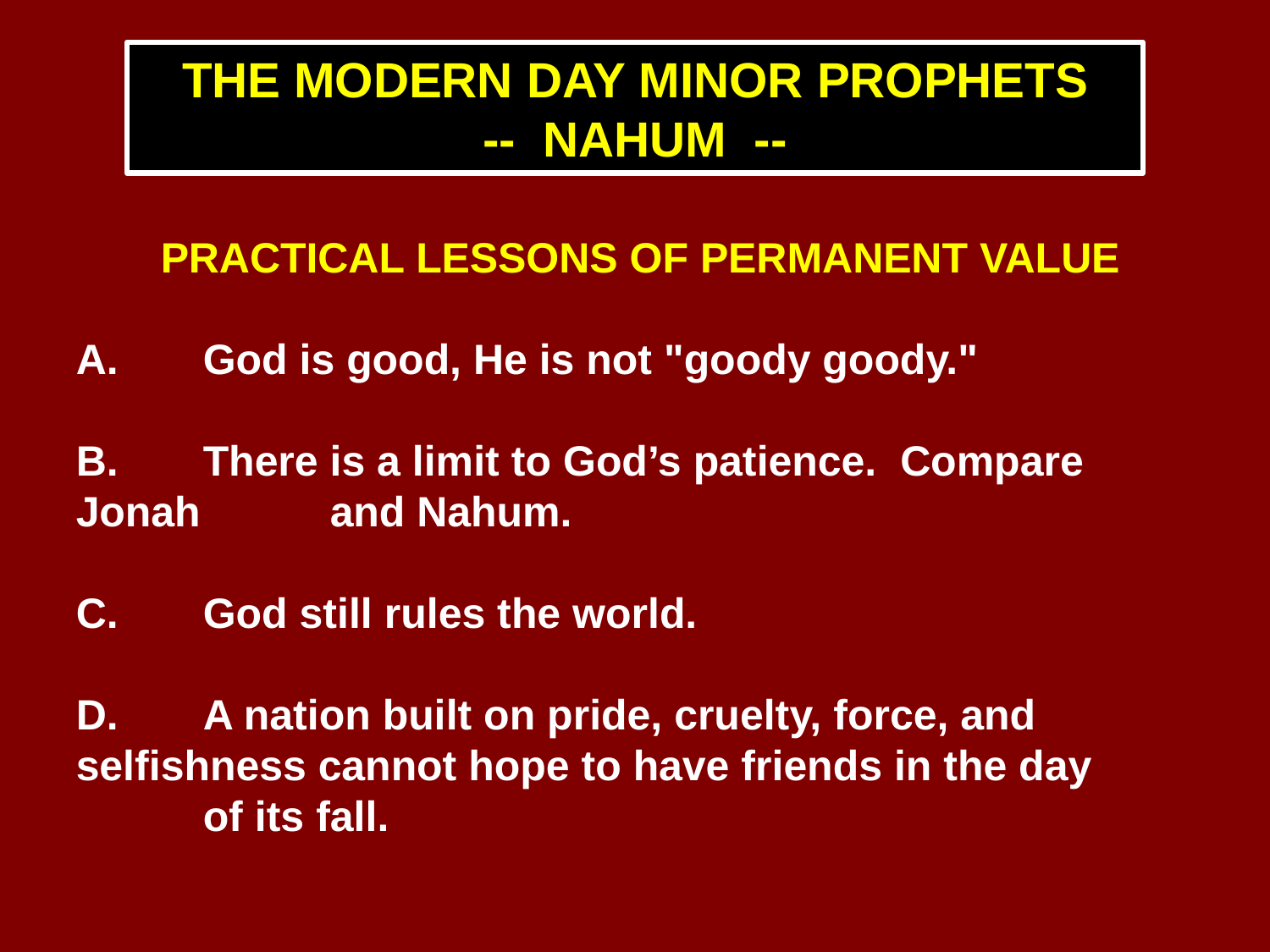

THE MODERN DAY MINOR PROPHETS
--  NAHUM  --
PRACTICAL LESSONS OF PERMANENT VALUE

A.	God is good, He is not "goody goody."

B.	There is a limit to God’s patience.  Compare Jonah 	and Nahum.

C.	God still rules the world.

D.	A nation built on pride, cruelty, force, and 	selfishness cannot hope to have friends in the day 	of its fall.